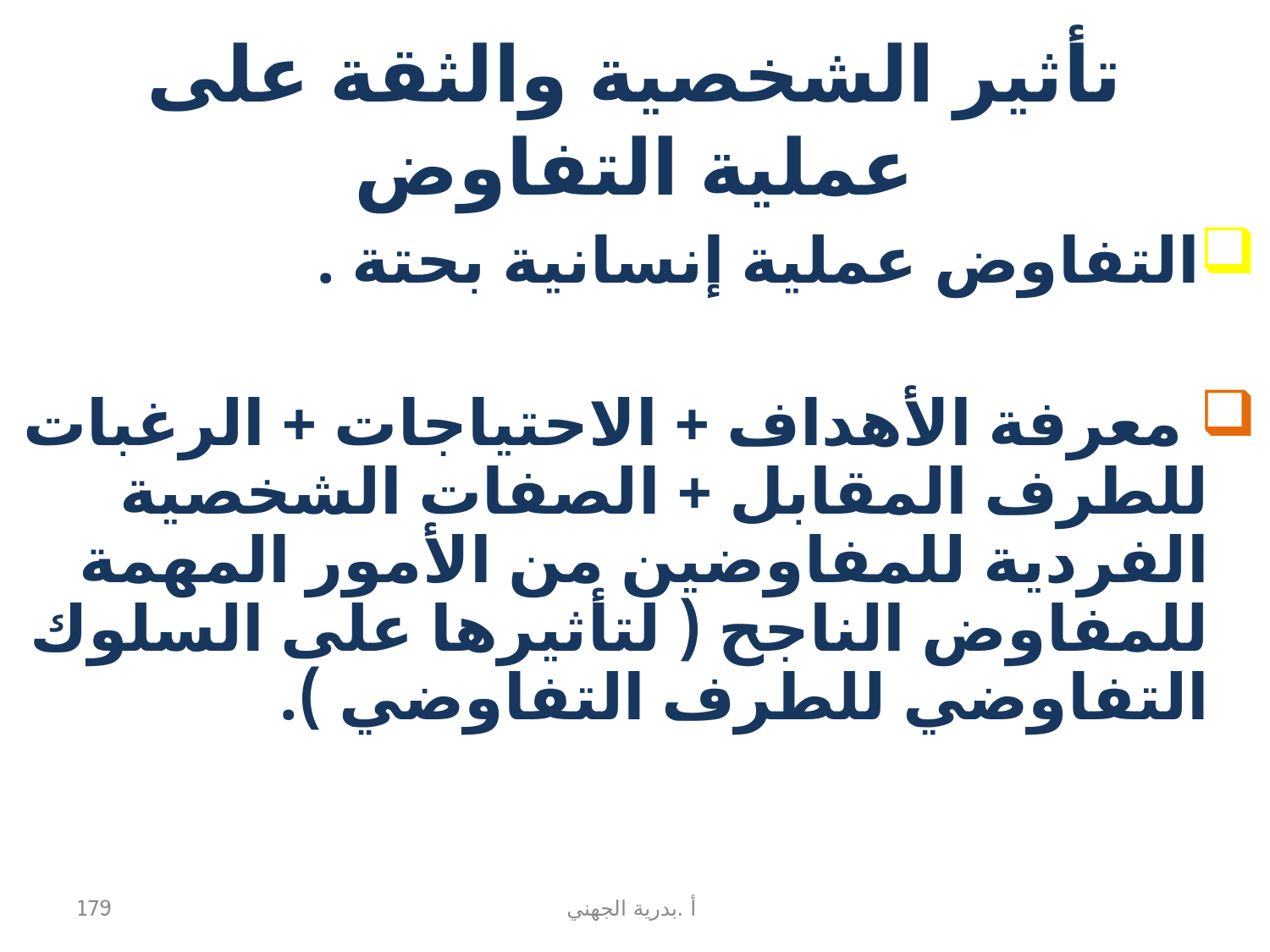

# تأثير الشخصية والثقة على عملية التفاوض
التفاوض عملية إنسانية بحتة .

 معرفة الأهداف + الاحتياجات + الرغبات للطرف المقابل + الصفات الشخصية الفردية للمفاوضين من الأمور المهمة للمفاوض الناجح ( لتأثيرها على السلوك التفاوضي للطرف التفاوضي ).

179
أ .بدرية الجهني